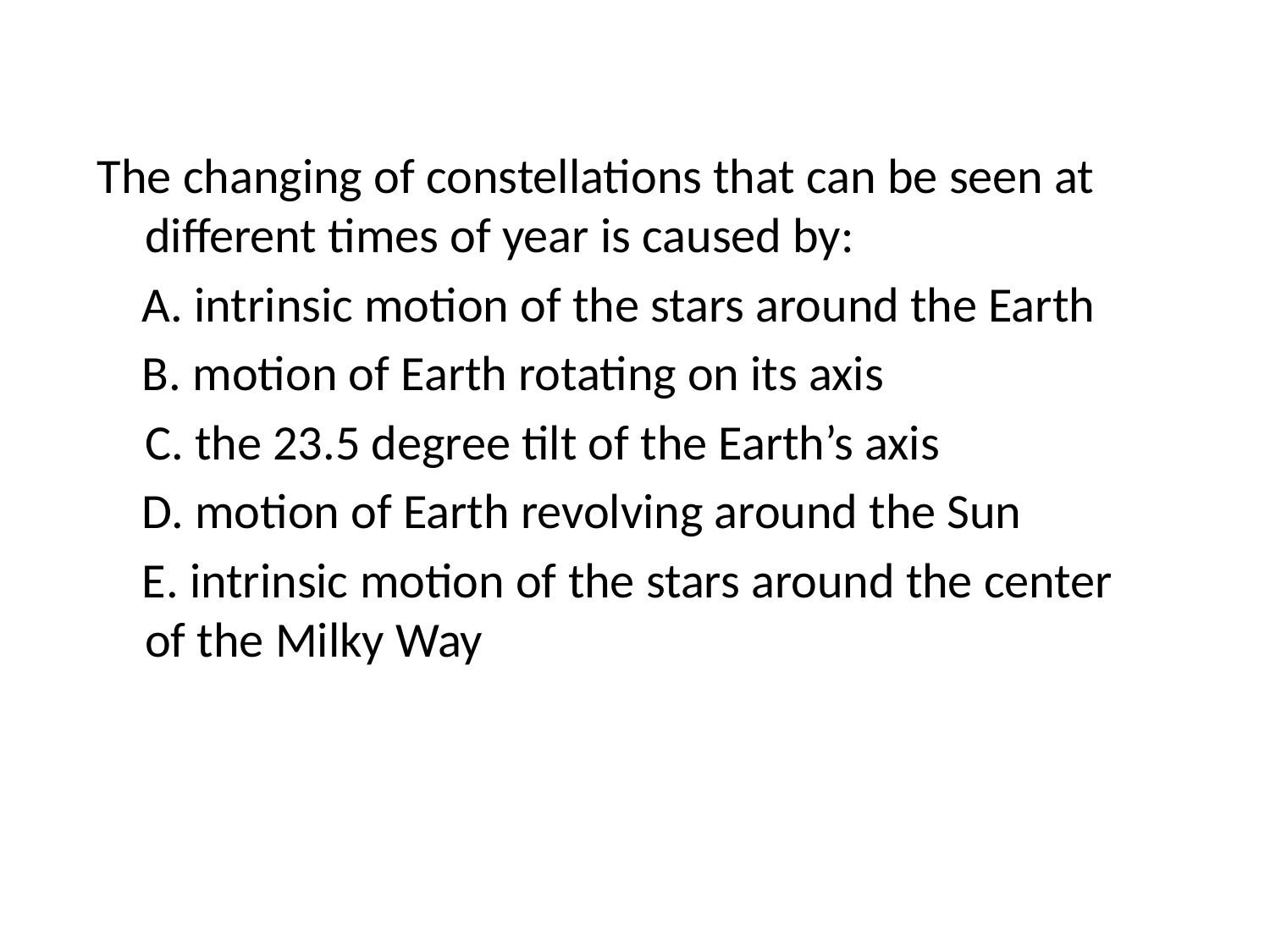

The changing of constellations that can be seen at different times of year is caused by:
    A. intrinsic motion of the stars around the Earth
    B. motion of Earth rotating on its axis
	C. the 23.5 degree tilt of the Earth’s axis
    D. motion of Earth revolving around the Sun
    E. intrinsic motion of the stars around the center of the Milky Way